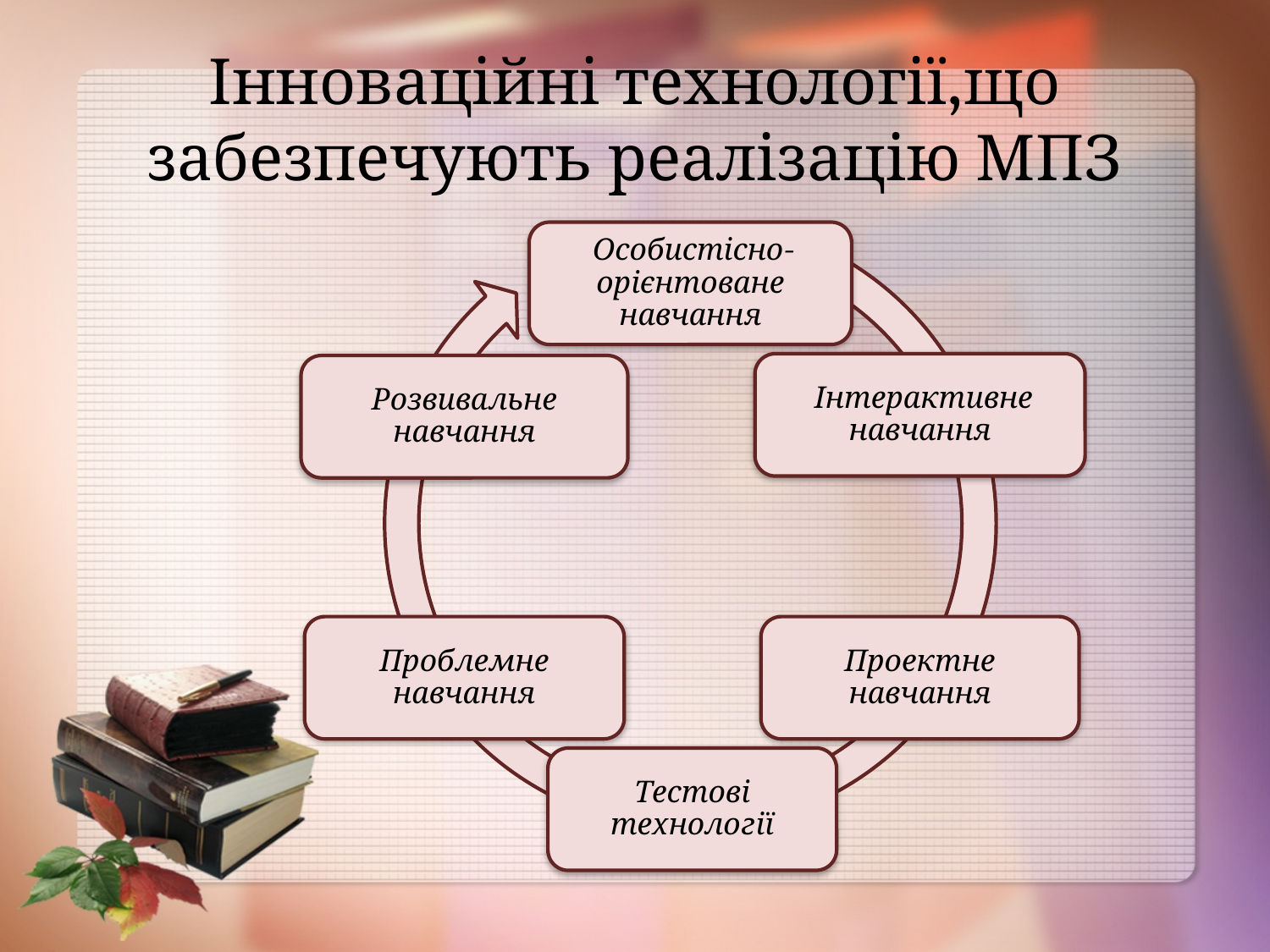

# Інноваційні технології,що забезпечують реалізацію МПЗ
 Особистісно-орієнтоване навчання
 Інтерактивне навчання
Проектне навчання
Тестові технології
Проблемне навчання
Розвивальне навчання